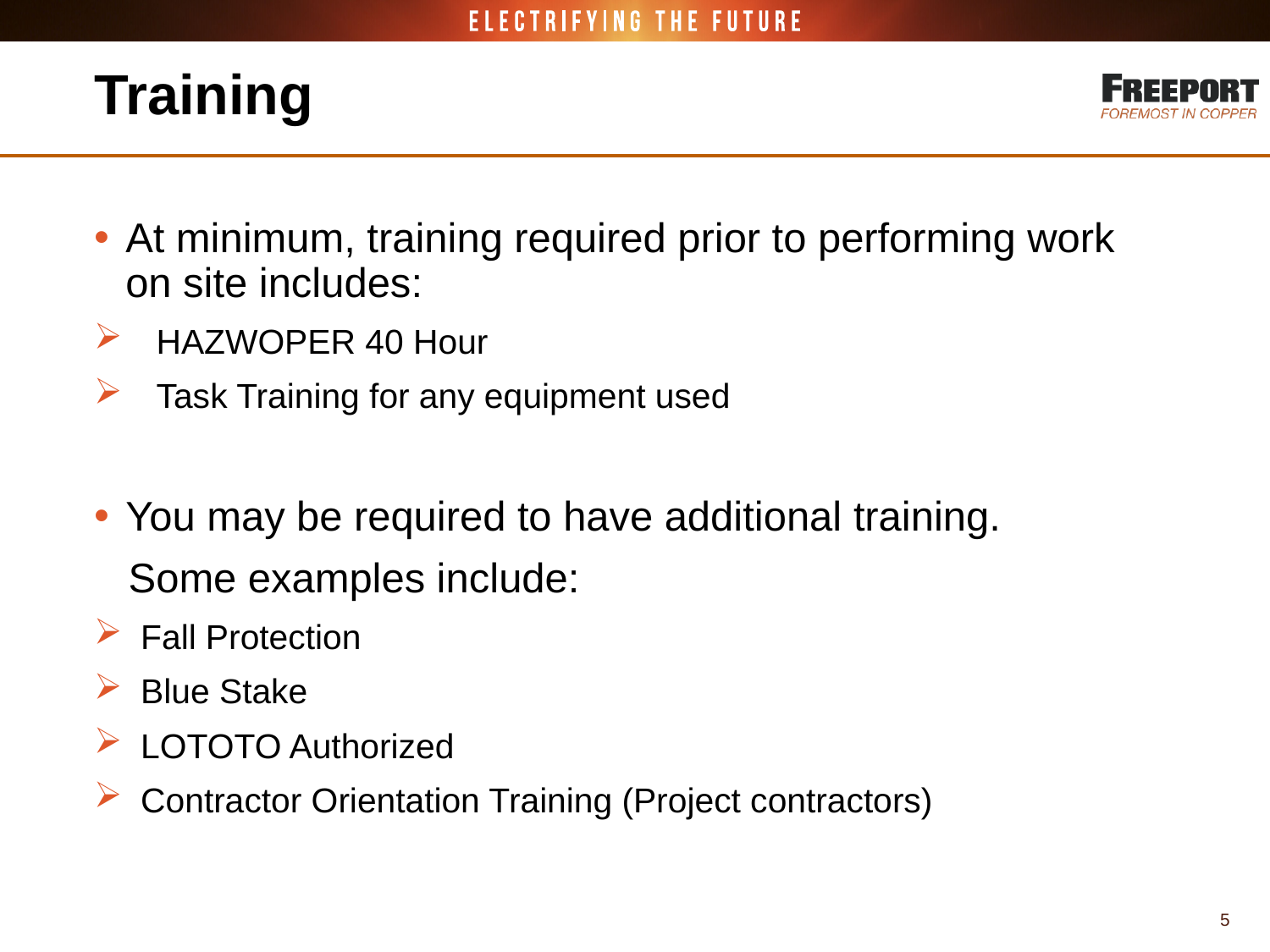

# Training
At minimum, training required prior to performing work on site includes:
HAZWOPER 40 Hour
Task Training for any equipment used

You may be required to have additional training.
   Some examples include:
Fall Protection
Blue Stake
LOTOTO Authorized
Contractor Orientation Training (Project contractors)

5